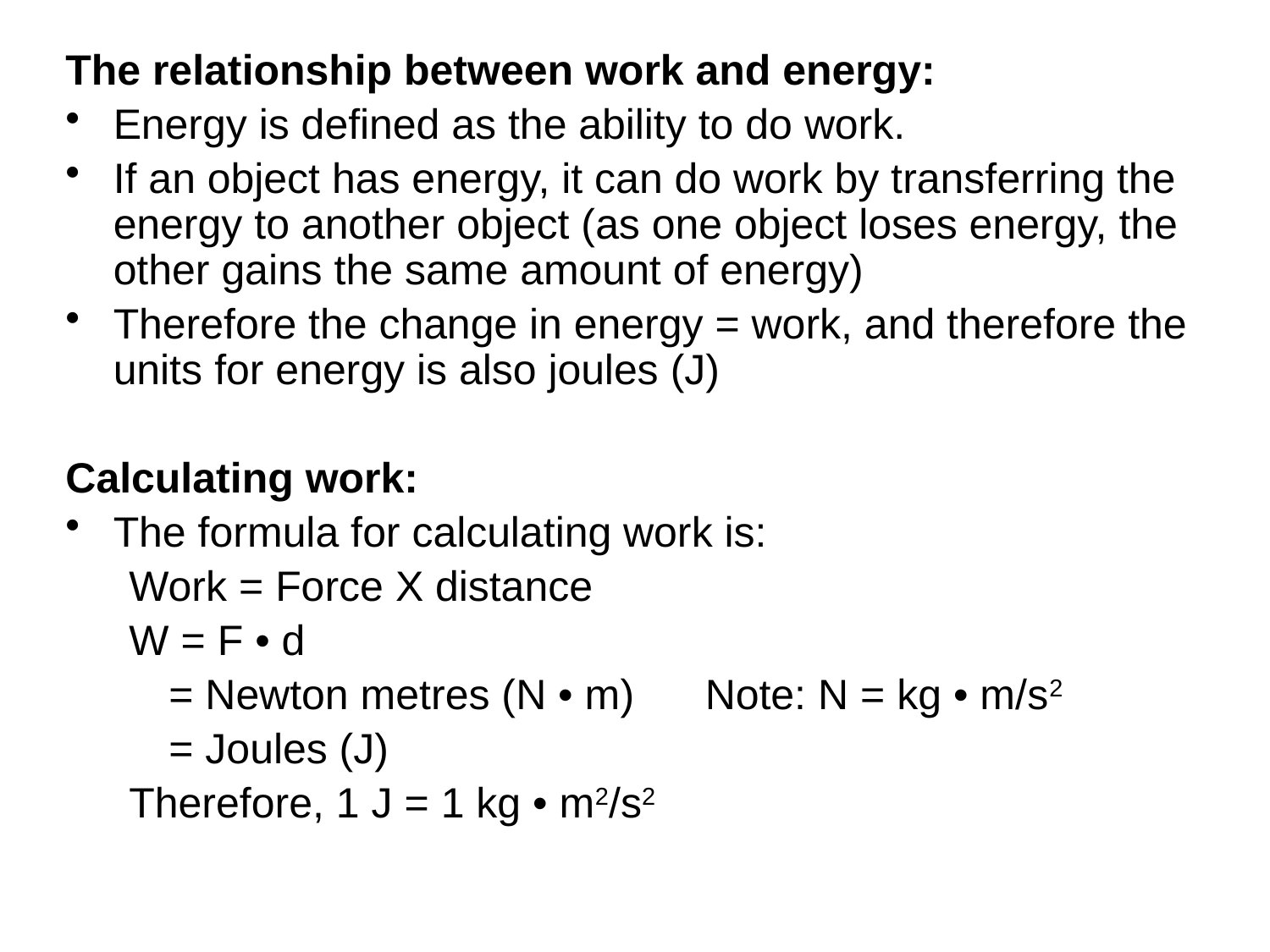

The relationship between work and energy:
Energy is defined as the ability to do work.
If an object has energy, it can do work by transferring the energy to another object (as one object loses energy, the other gains the same amount of energy)
Therefore the change in energy = work, and therefore the units for energy is also joules (J)

Calculating work:
The formula for calculating work is:
Work = Force X distance
W = F • d
	= Newton metres (N • m)      Note: N = kg • m/s2
	= Joules (J)
Therefore, 1 J = 1 kg • m2/s2